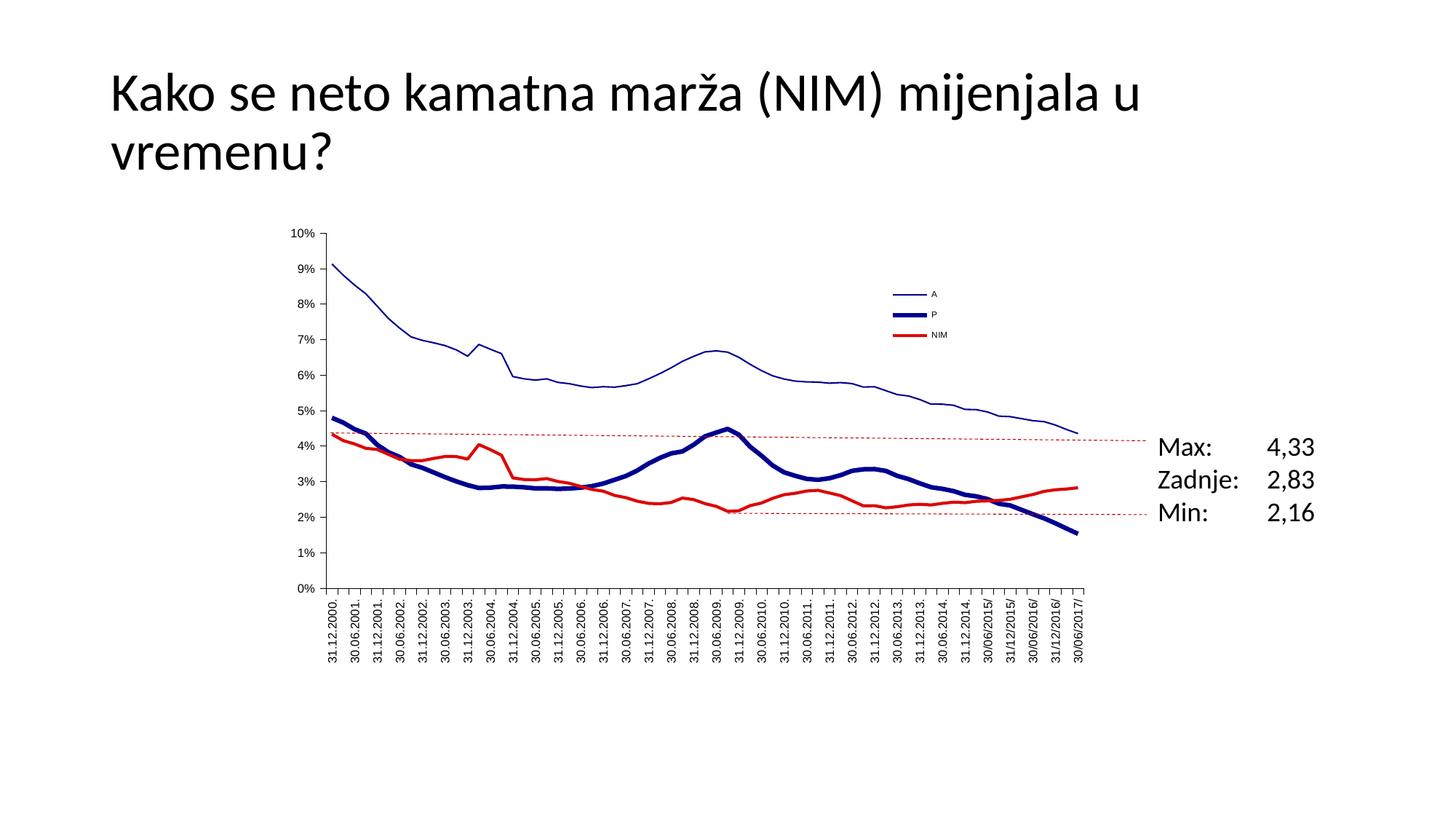

# Kako se neto kamatna marža (NIM) mijenjala u vremenu?

### Chart

| Category | A | P | NIM |
|---|---|---|---|
| 31.12.2000. | 0.0912777848776888 | 0.0479452404784218 | 0.043332544399267 |
| 31.03.2001. | 0.0881344680993517 | 0.0466088228117526 | 0.0415256452875991 |
| 30.06.2001. | 0.0853434112069397 | 0.044744326093034 | 0.0405990851139057 |
| 30.09.2001. | 0.0828765762891267 | 0.0435112654566469 | 0.0393653108324798 |
| 31.12.2001. | 0.0794201651957885 | 0.0403748962600377 | 0.0390452689357508 |
| 31.03.2002. | 0.0759132168883989 | 0.0382609965907127 | 0.0376522202976862 |
| 30.06.2002. | 0.07318162195216 | 0.036907514182499 | 0.036274107769661 |
| 30.09.2002. | 0.0707386764893197 | 0.0348485020740188 | 0.0358901744153009 |
| 31.12.2002. | 0.0697600996642463 | 0.033861794595741 | 0.0358983050685053 |
| 31.03.2003. | 0.0690746467556612 | 0.0325593589060001 | 0.0365152878496611 |
| 30.06.2003. | 0.0682974411239349 | 0.0312380875219061 | 0.0370593536020288 |
| 30.09.2003. | 0.0670940268794263 | 0.0300427384533433 | 0.037051288426083 |
| 31.12.2003. | 0.0653058682190188 | 0.028984713759245 | 0.0363211544597739 |
| 31.03.2004. | 0.0686122704140112 | 0.0281849273055427 | 0.0404273431084685 |
| 30.06.2004. | 0.067287622718628 | 0.0282706617127429 | 0.0390169610058852 |
| 30.09.2004. | 0.0660247452341802 | 0.0285955316327057 | 0.0374292136014745 |
| 31.12.2004. | 0.0595846352626501 | 0.0285636691580537 | 0.0310209661045963 |
| 31.03.2005. | 0.0589312978843513 | 0.0283715887435483 | 0.030559709140803 |
| 30.06.2005. | 0.0585711432826067 | 0.0280720565542555 | 0.0304990867283512 |
| 30.09.2005. | 0.0589234254016801 | 0.028090854173662 | 0.0308325712280181 |
| 31.12.2005. | 0.0579205565417538 | 0.0279178644435023 | 0.0300026920982515 |
| 31.03.2006. | 0.0575607551766883 | 0.0280471408566919 | 0.0295136143199964 |
| 30.06.2006. | 0.0569099384798426 | 0.0282795846160428 | 0.0286303538637998 |
| 30.09.2006. | 0.0564645216356772 | 0.0286982216730516 | 0.0277662999626256 |
| 31.12.2006. | 0.0567116313492275 | 0.0294316752977698 | 0.0272799560514577 |
| 31.03.2007. | 0.0565775561606206 | 0.0304852540981118 | 0.0260923020625088 |
| 30.06.2007. | 0.057017875943098 | 0.0315525293218033 | 0.0254653466212946 |
| 30.09.2007. | 0.0575451065646134 | 0.0330760028493327 | 0.0244691037152807 |
| 31.12.2007. | 0.0589232154020398 | 0.0350725343386114 | 0.0238506810634284 |
| 30.03.2008. | 0.0603912579949065 | 0.0366546039192122 | 0.0237366540756942 |
| 30.06.2008. | 0.0620356370530288 | 0.0379331523181771 | 0.0241024847348517 |
| 30.09.2008. | 0.0638524473410439 | 0.0384976834367578 | 0.0253547639042862 |
| 31.12.2008. | 0.0652729552505128 | 0.0403696179481008 | 0.024903337302412 |
| 30.03.2008. | 0.0665173595834548 | 0.0427303196738715 | 0.0237870399095833 |
| 30.06.2009. | 0.0668134786142752 | 0.0438082121592165 | 0.0230052664550587 |
| 30.09.2009. | 0.0664490282340195 | 0.0448308987839156 | 0.0216181294501039 |
| 31.12.2009. | 0.0649907435883106 | 0.0432119226981033 | 0.0217788208902073 |
| 31.03.2010. | 0.0630129633889746 | 0.0398017034697647 | 0.0232112599192099 |
| 30.06.2010. | 0.0612415710635697 | 0.0372931173269706 | 0.023948453736599 |
| 30.09.2010. | 0.0597646875072751 | 0.0344823269451208 | 0.0252823605621543 |
| 31.12.2010. | 0.0588710831541948 | 0.0325807657021176 | 0.0262903174520772 |
| 31.03.2011. | 0.0582891228906703 | 0.0315868477199256 | 0.0267022751707448 |
| 30.06.2011. | 0.0580708929657226 | 0.0307402409142594 | 0.0273306520514633 |
| 30.09.2011. | 0.0580101383875232 | 0.0304895307493287 | 0.0275206076381945 |
| 31.12.2011. | 0.0577058308323467 | 0.0309195924021391 | 0.0267862384302076 |
| 31.03.2012. | 0.0578775007332034 | 0.0318 | 0.0260290757403324 |
| 30.06.2012. | 0.0576 | 0.0330132913392461 | 0.0246 |
| 30.09.2012. | 0.0566106369988191 | 0.0334389077263181 | 0.023171729272501 |
| 31.12.2012. | 0.0567 | 0.0335 | 0.0232 |
| 31.03.2013. | 0.0556 | 0.033 | 0.0226 |
| 30.06.2013. | 0.0545 | 0.0316 | 0.0229 |
| 30.09.2013. | 0.0541 | 0.0307 | 0.0234 |
| 31.12.2013. | 0.0531 | 0.0295 | 0.0236 |
| 31.03.2014. | 0.0518 | 0.0284 | 0.0234 |
| 30.06.2014. | 0.0517891369873864 | 0.0279340988577871 | 0.0238550381295993 |
| 30.09.2014. | 0.0514815709920354 | 0.0272886418726277 | 0.0241929291194076 |
| 31.12.2014. | 0.0503161375103721 | 0.0262687730521919 | 0.0240473644581802 |
| 31.03.2015. | 0.0502614957921664 | 0.0258233695507679 | 0.0244381262413986 |
| 30/06/2015/ | 0.0495948717840313 | 0.025050939913161 | 0.0245439318708703 |
| 30.09.2015. | 0.0484367510709268 | 0.0237486877196586 | 0.0246880633512682 |
| 31/12/2015/ | 0.0482853162627766 | 0.0232754487280114 | 0.0250098675347652 |
| 31/03/2016/ | 0.0477159576588563 | 0.0220317775090715 | 0.0256841801497848 |
| 30/06/2016/ | 0.047146885626876 | 0.0207991003283227 | 0.0263477852985533 |
| 30/09/2016/ | 0.0468717077948787 | 0.0196360739650683 | 0.0272356338298104 |
| 31/12/2016/ | 0.0459128810532592 | 0.0182372930673593 | 0.0276755879858999 |
| 31/03/2017/ | 0.0446375987117992 | 0.0167409548243994 | 0.0278966438873998 |
| 30/06/2017/ | 0.0435214398999811 | 0.015266899405531 | 0.0282545404944501 |
Max:	4,33
Zadnje: 	2,83
Min: 	2,16